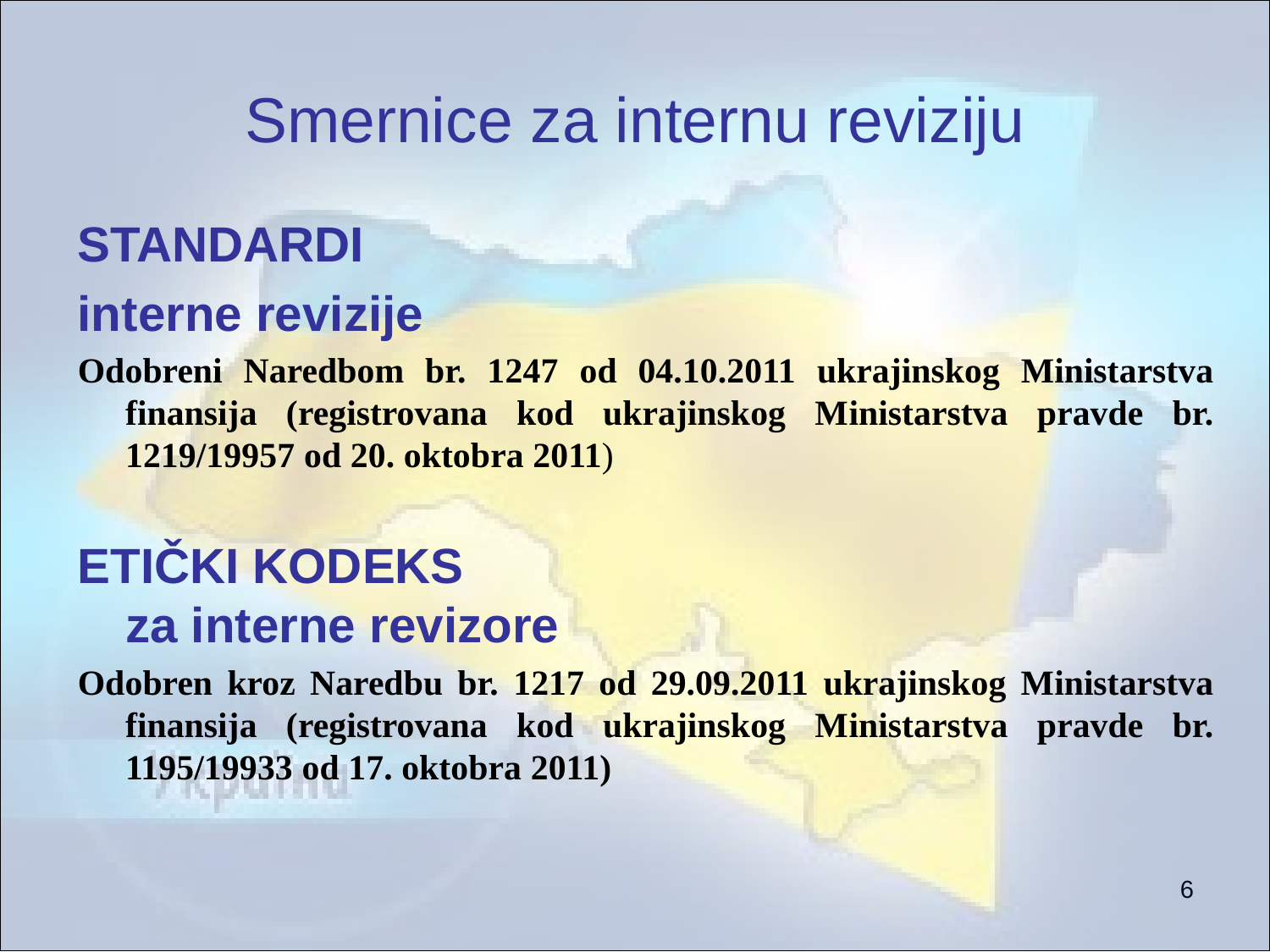

# Smernice za internu reviziju
STANDARDI
interne revizije
Odobreni Naredbom br. 1247 od 04.10.2011 ukrajinskog Ministarstva finansija (registrovana kod ukrajinskog Ministarstva pravde br. 1219/19957 od 20. oktobra 2011)

ETIČKI KODEKS
za interne revizore
Odobren kroz Naredbu br. 1217 od 29.09.2011 ukrajinskog Ministarstva finansija (registrovana kod ukrajinskog Ministarstva pravde br. 1195/19933 od 17. oktobra 2011)

6